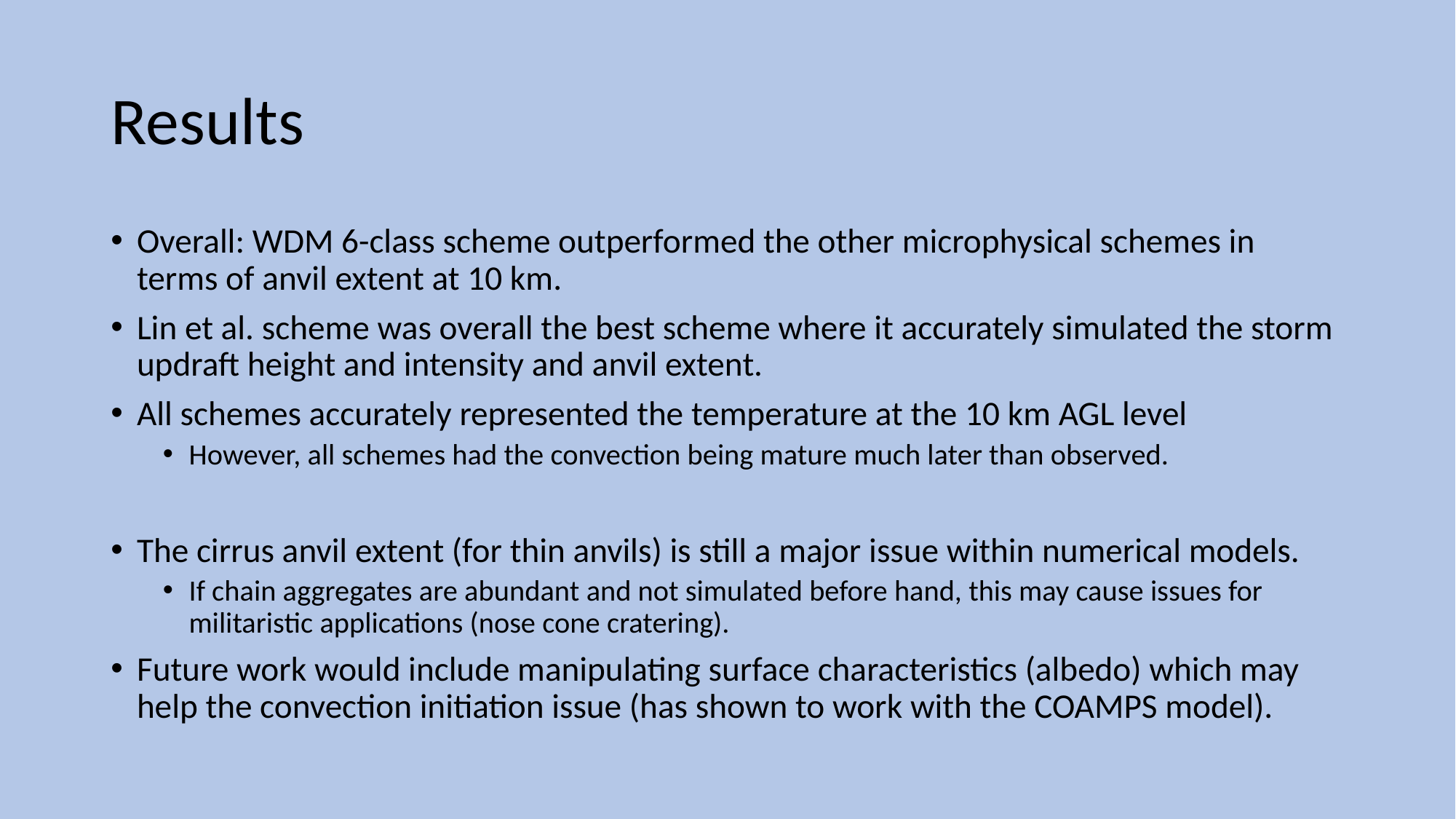

# Results
Overall: WDM 6-class scheme outperformed the other microphysical schemes in terms of anvil extent at 10 km.
Lin et al. scheme was overall the best scheme where it accurately simulated the storm updraft height and intensity and anvil extent.
All schemes accurately represented the temperature at the 10 km AGL level
However, all schemes had the convection being mature much later than observed.

The cirrus anvil extent (for thin anvils) is still a major issue within numerical models.
If chain aggregates are abundant and not simulated before hand, this may cause issues for militaristic applications (nose cone cratering).
Future work would include manipulating surface characteristics (albedo) which may help the convection initiation issue (has shown to work with the COAMPS model).